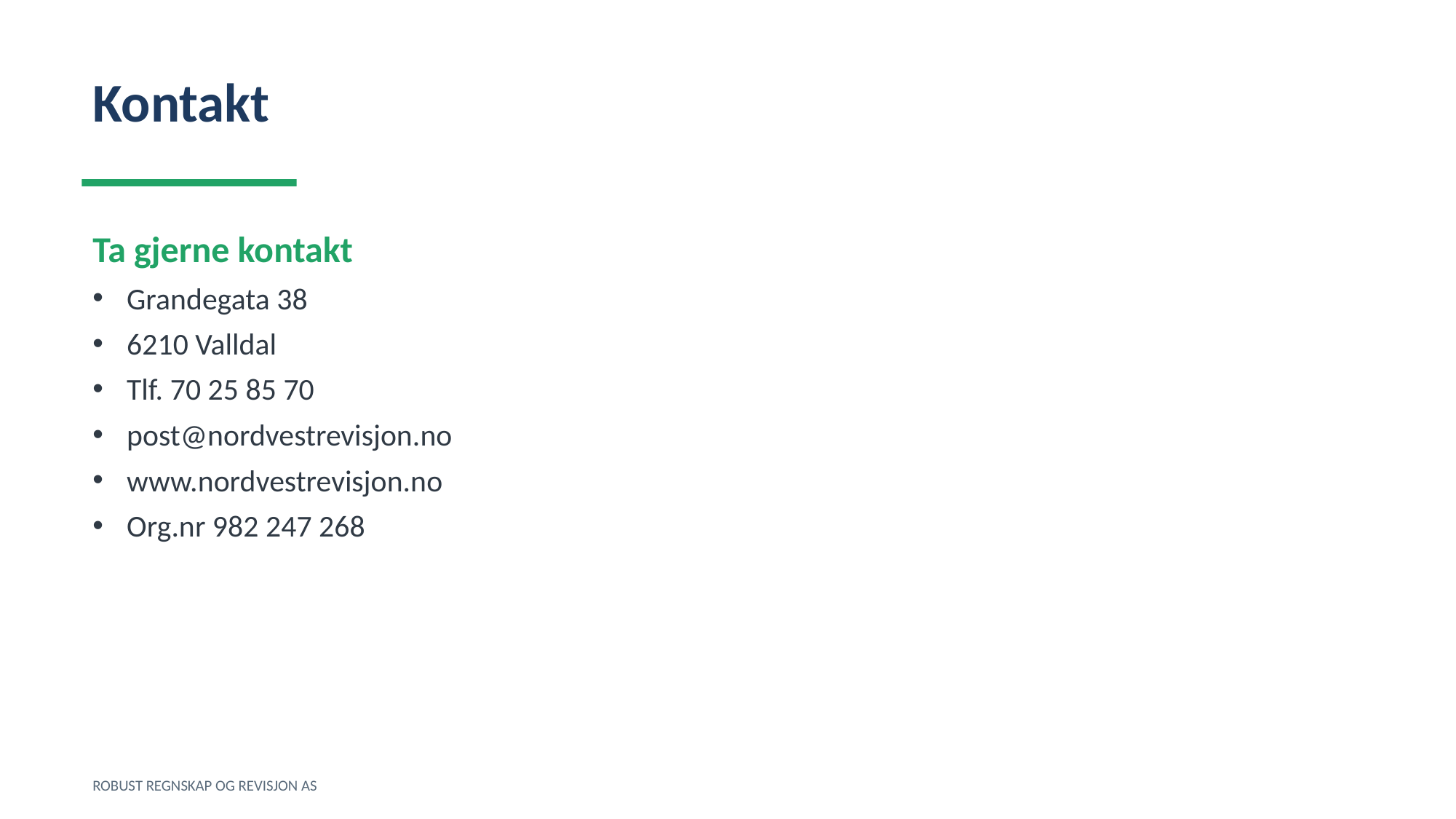

Kontakt

Ta gjerne kontakt
Grandegata 38
6210 Valldal
Tlf. 70 25 85 70
post@nordvestrevisjon.no
www.nordvestrevisjon.no
Org.nr 982 247 268
ROBUST REGNSKAP OG REVISJON AS